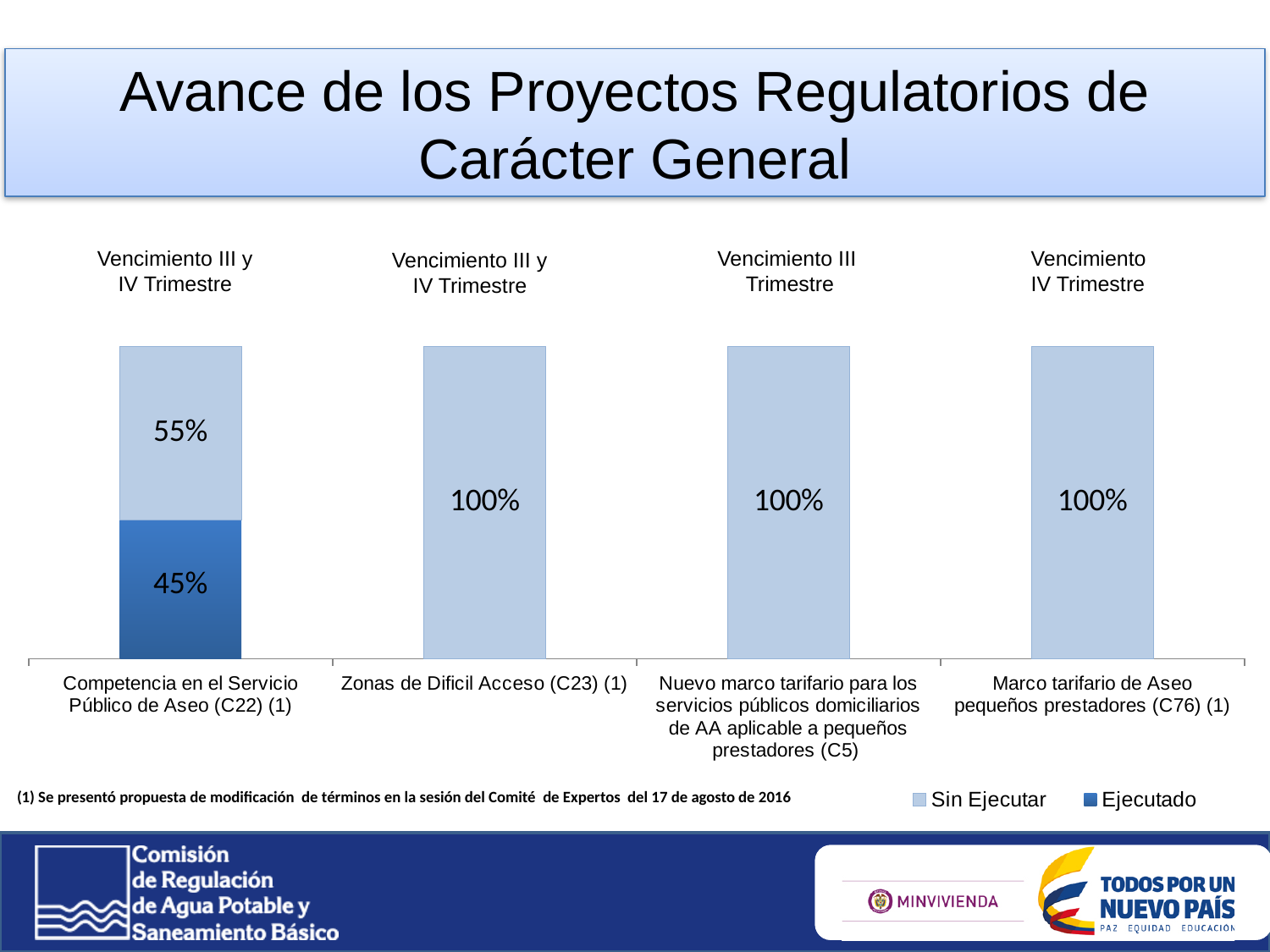

Avance de los Proyectos Regulatorios de Carácter General
Vencimiento III y IV Trimestre
Vencimiento III  Trimestre
Vencimiento IV Trimestre
Vencimiento III y IV Trimestre

### Chart

| Category | Ejecutado | Sin Ejecutar |
|---|---|---|
| Competencia en el Servicio Público de Aseo (C22) (1) | 0.45 | 0.55 |
| Zonas de Dificil Acceso (C23) (1) | 0.0 | 1.0 |
| Nuevo marco tarifario para los servicios públicos domiciliarios de AA aplicable a pequeños prestadores (C5)  | 0.0 | 1.0 |
| Marco tarifario de Aseo pequeños prestadores (C76) (1) | 0.0 | 1.0 |
(1) Se presentó propuesta de modificación  de términos en la sesión del Comité  de Expertos  del 17 de agosto de 2016